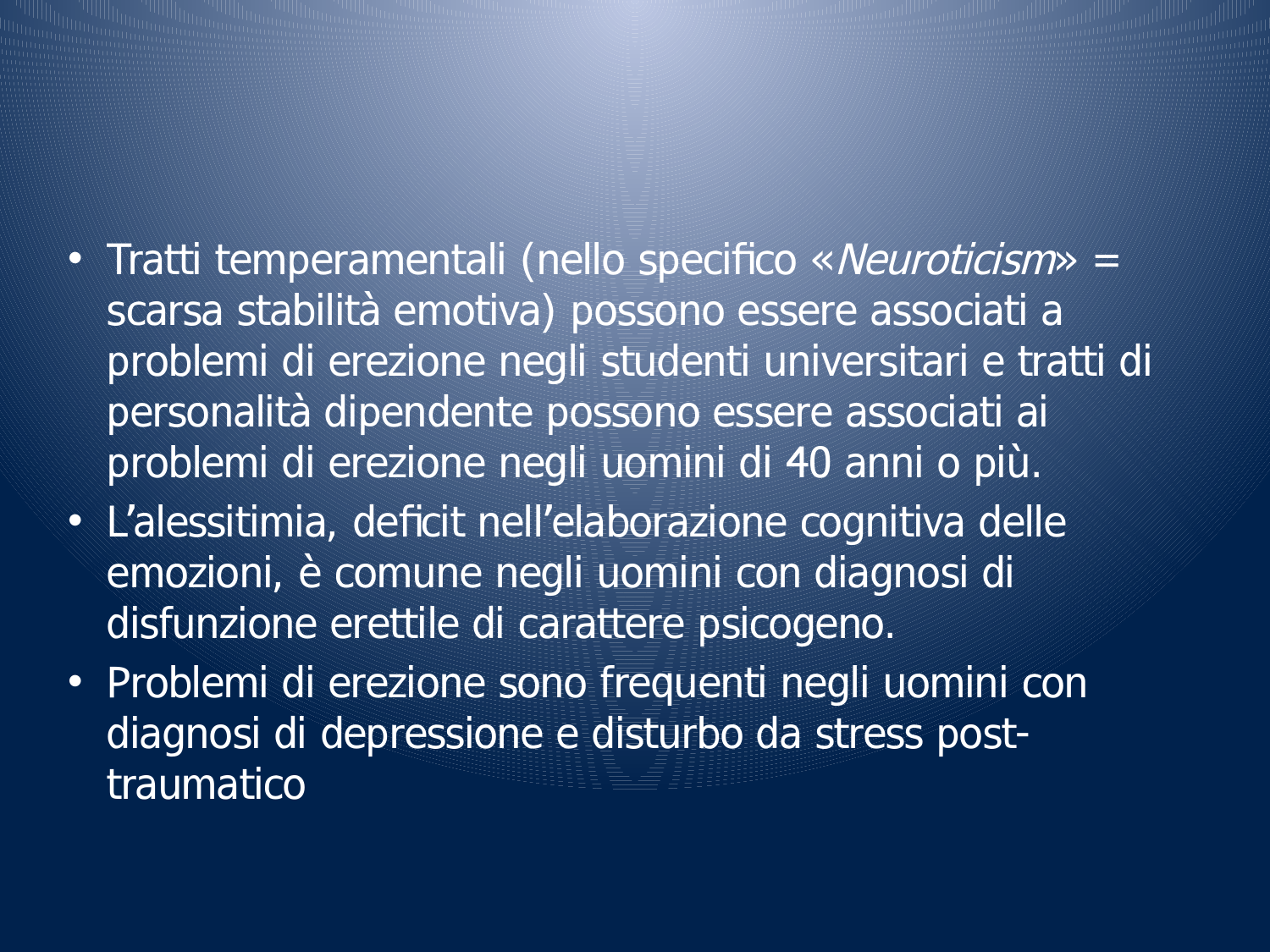

Tratti temperamentali (nello specifico «Neuroticism» = scarsa stabilità emotiva) possono essere associati a problemi di erezione negli studenti universitari e tratti di personalità dipendente possono essere associati ai problemi di erezione negli uomini di 40 anni o più.
L’alessitimia, deficit nell’elaborazione cognitiva delle emozioni, è comune negli uomini con diagnosi di disfunzione erettile di carattere psicogeno.
Problemi di erezione sono frequenti negli uomini con diagnosi di depressione e disturbo da stress post-traumatico